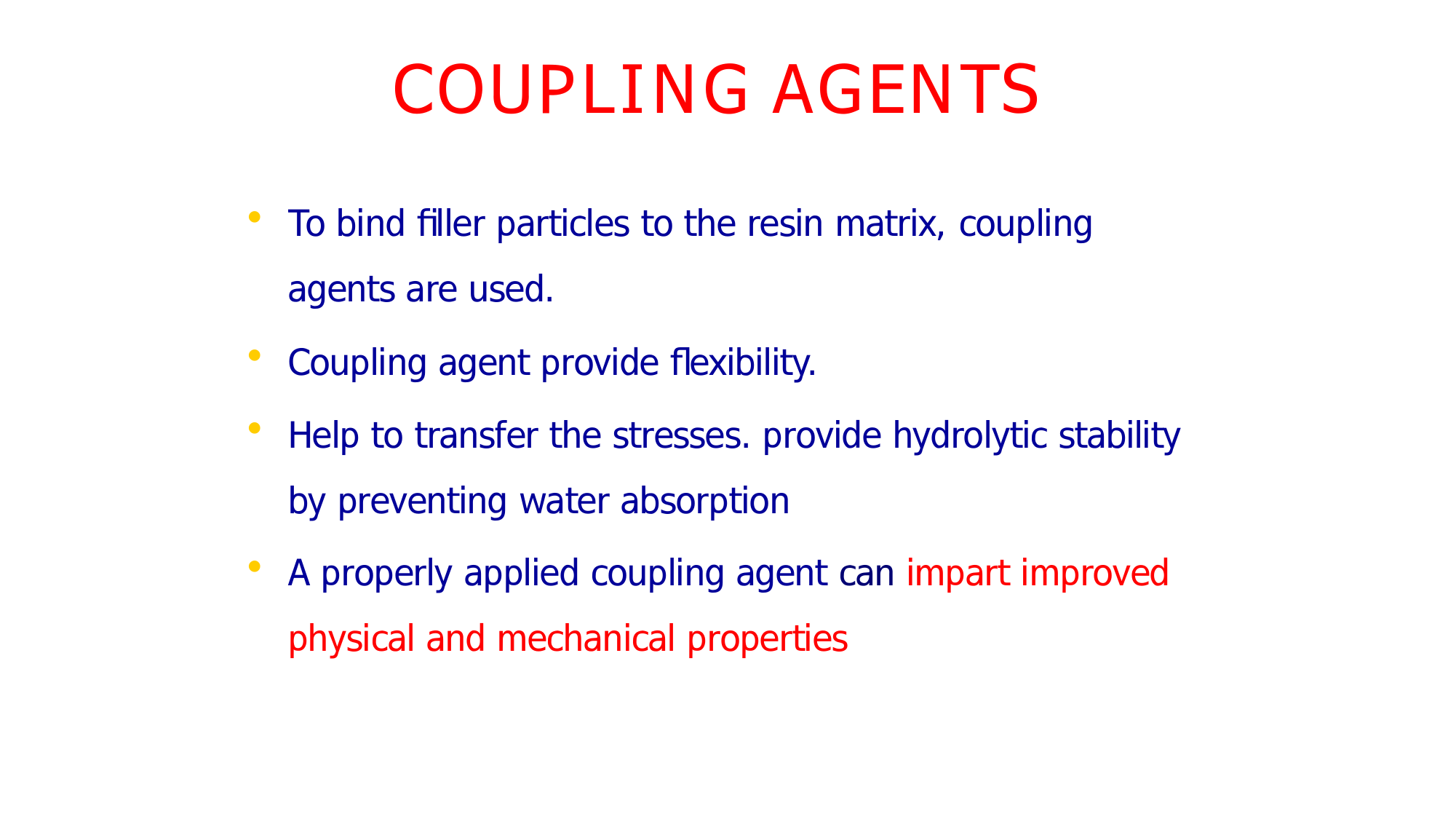

COUPLING AGENTS
To bind filler particles to the resin matrix, coupling agents are used.
Coupling agent provide flexibility.
Help to transfer the stresses. provide hydrolytic stability by preventing water absorption
A properly applied coupling agent can impart improved physical and mechanical properties